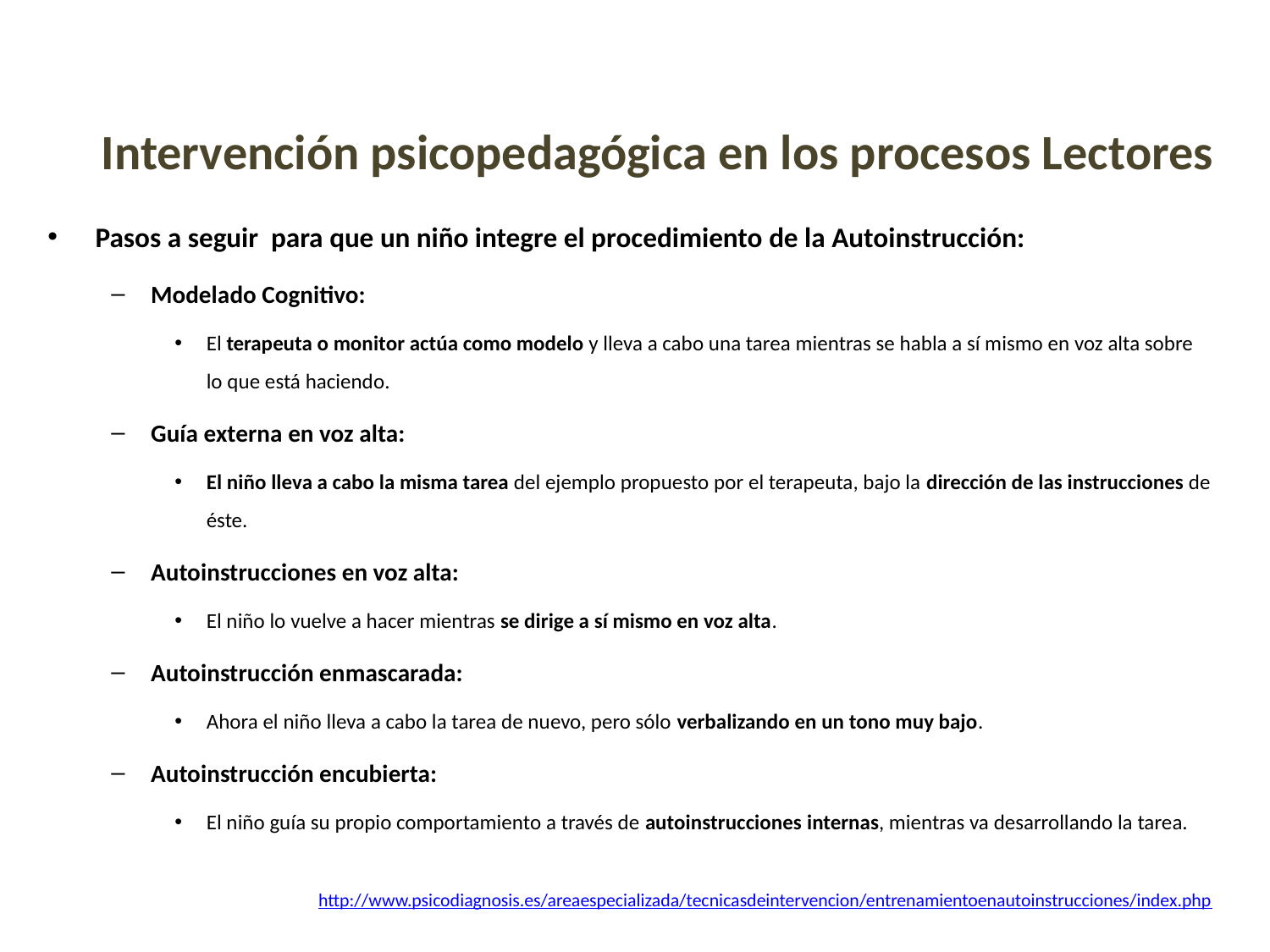

Intervención psicopedagógica en los procesos Lectores
Pasos a seguir  para que un niño integre el procedimiento de la Autoinstrucción:
Modelado Cognitivo:
El terapeuta o monitor actúa como modelo y lleva a cabo una tarea mientras se habla a sí mismo en voz alta sobre lo que está haciendo.
Guía externa en voz alta:
El niño lleva a cabo la misma tarea del ejemplo propuesto por el terapeuta, bajo la dirección de las instrucciones de éste.
Autoinstrucciones en voz alta:
El niño lo vuelve a hacer mientras se dirige a sí mismo en voz alta.
Autoinstrucción enmascarada:
Ahora el niño lleva a cabo la tarea de nuevo, pero sólo verbalizando en un tono muy bajo.
Autoinstrucción encubierta:
El niño guía su propio comportamiento a través de autoinstrucciones internas, mientras va desarrollando la tarea.
http://www.psicodiagnosis.es/areaespecializada/tecnicasdeintervencion/entrenamientoenautoinstrucciones/index.php